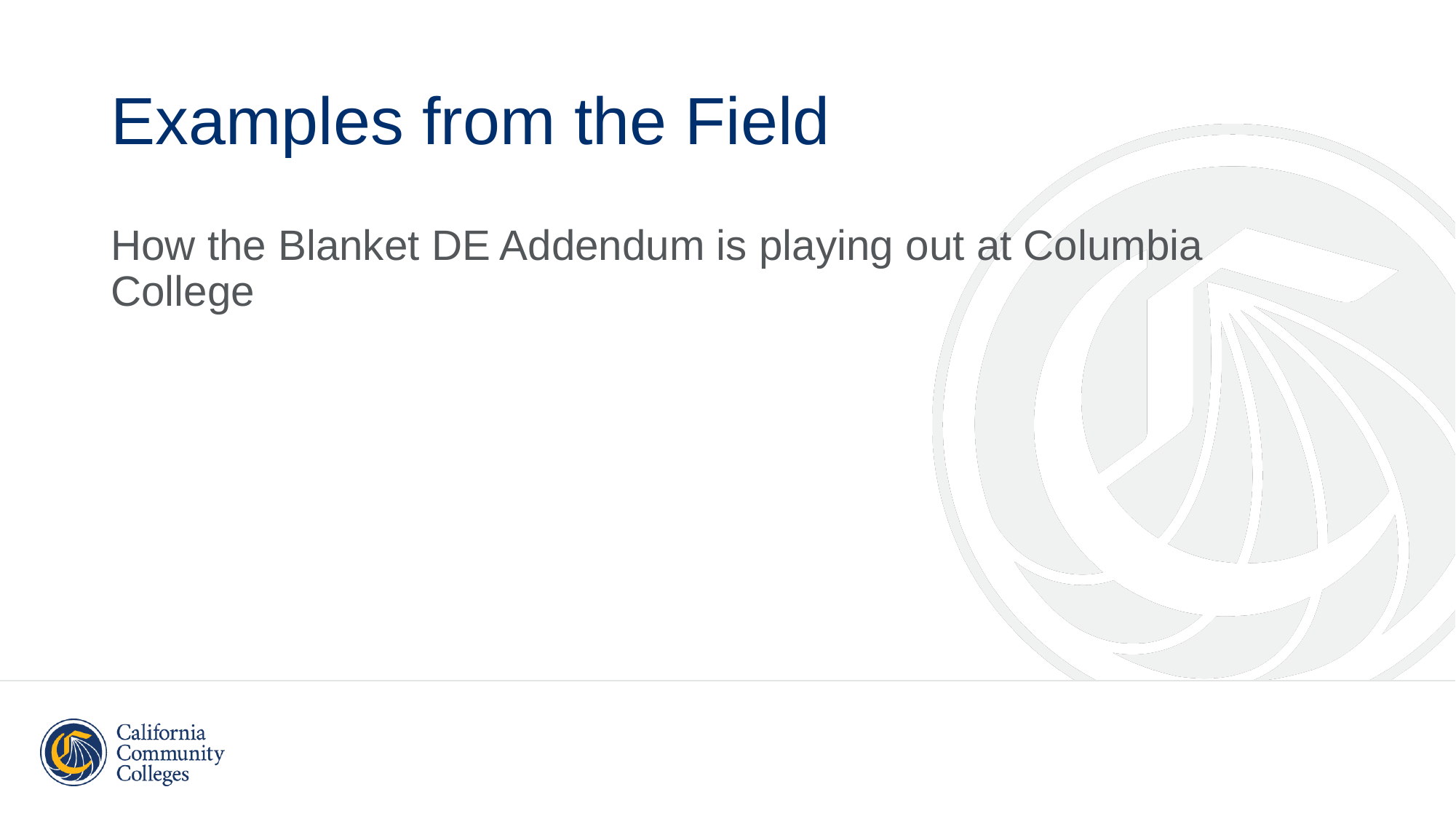

# Examples from the Field
How the Blanket DE Addendum is playing out at Columbia College